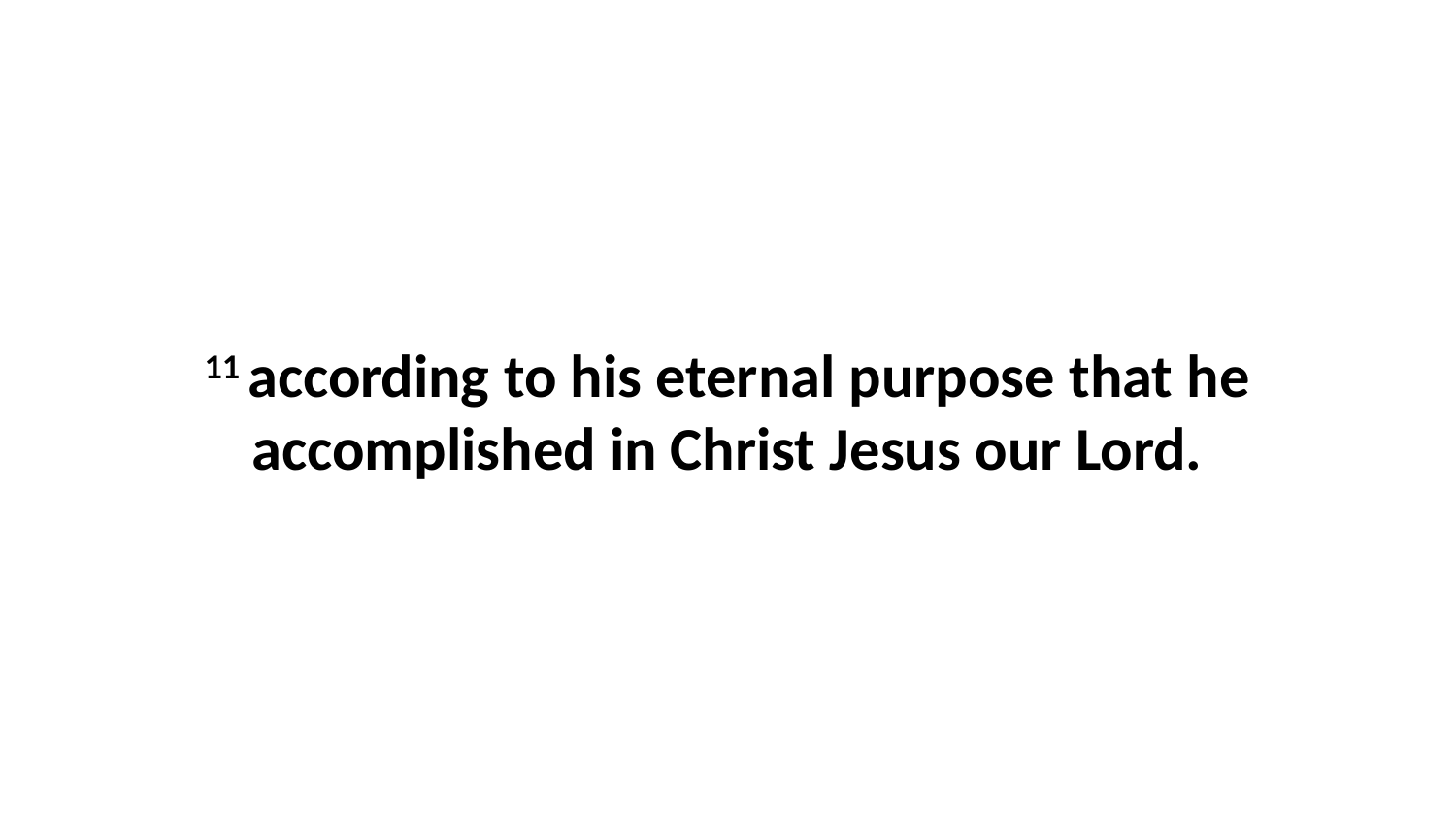

11 according to his eternal purpose that he accomplished in Christ Jesus our Lord.